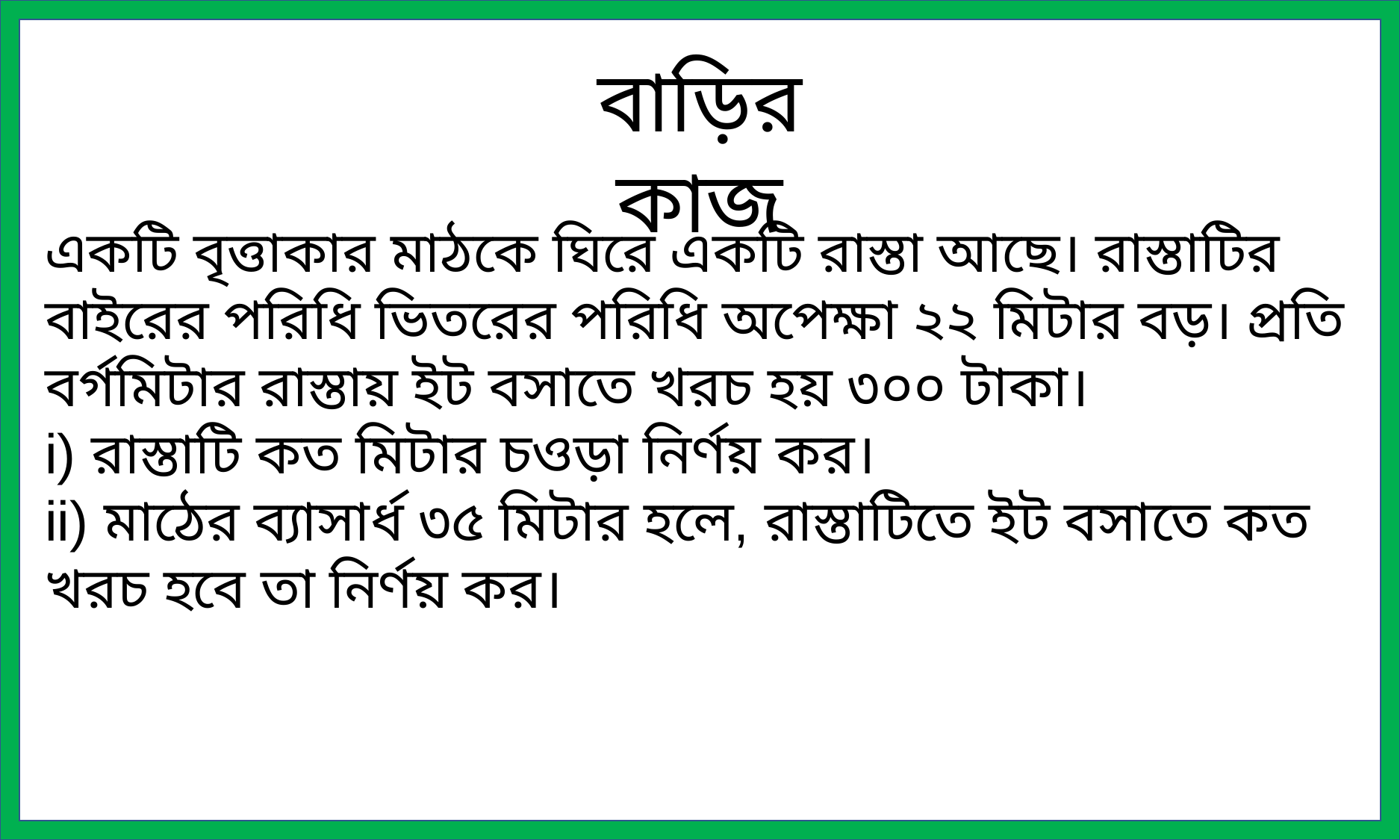

বাড়ির কাজ
একটি বৃত্তাকার মাঠকে ঘিরে একটি রাস্তা আছে। রাস্তাটির বাইরের পরিধি ভিতরের পরিধি অপেক্ষা ২২ মিটার বড়। প্রতি বর্গমিটার রাস্তায় ইট বসাতে খরচ হয় ৩০০ টাকা।
i) রাস্তাটি কত মিটার চওড়া নির্ণয় কর।
ii) মাঠের ব্যাসার্ধ ৩৫ মিটার হলে, রাস্তাটিতে ইট বসাতে কত খরচ হবে তা নির্ণয় কর।